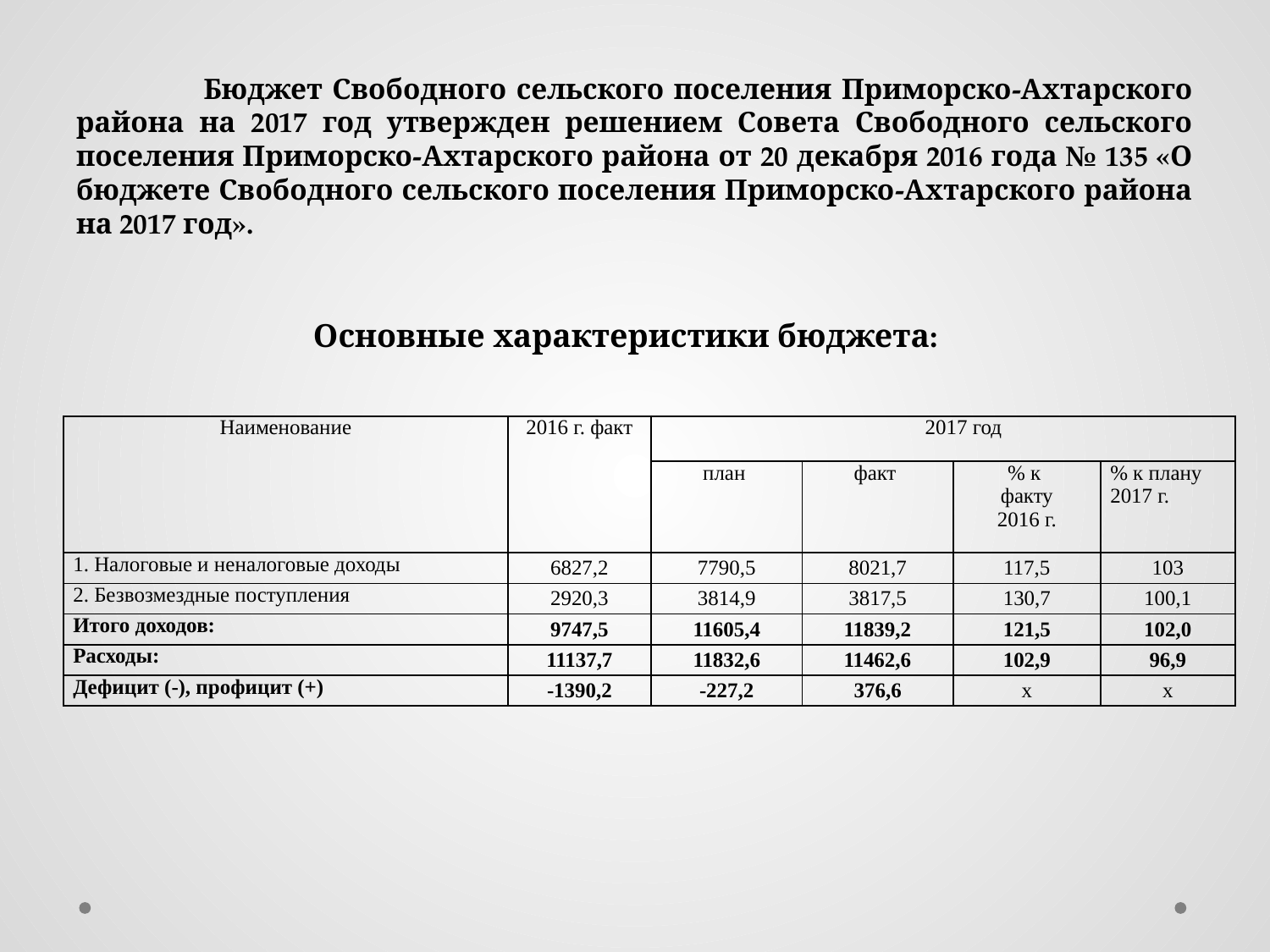

# Бюджет Свободного сельского поселения Приморско-Ахтарского района на 2017 год утвержден решением Совета Свободного сельского поселения Приморско-Ахтарского района от 20 декабря 2016 года № 135 «О бюджете Свободного сельского поселения Приморско-Ахтарского района на 2017 год».
Основные характеристики бюджета:
| Наименование | 2016 г. факт | 2017 год |  |  |  |
| --- | --- | --- | --- | --- | --- |
|  |  | план | факт | % к факту 2016 г. | % к плану 2017 г. |
| 1. Налоговые и неналоговые доходы | 6827,2 | 7790,5 | 8021,7 | 117,5 | 103 |
| 2. Безвозмездные поступления | 2920,3 | 3814,9 | 3817,5 | 130,7 | 100,1 |
| Итого доходов: | 9747,5 | 11605,4 | 11839,2 | 121,5 | 102,0 |
| Расходы: | 11137,7 | 11832,6 | 11462,6 | 102,9 | 96,9 |
| Дефицит (-), профицит (+) | -1390,2 | -227,2 | 376,6 | х | х |